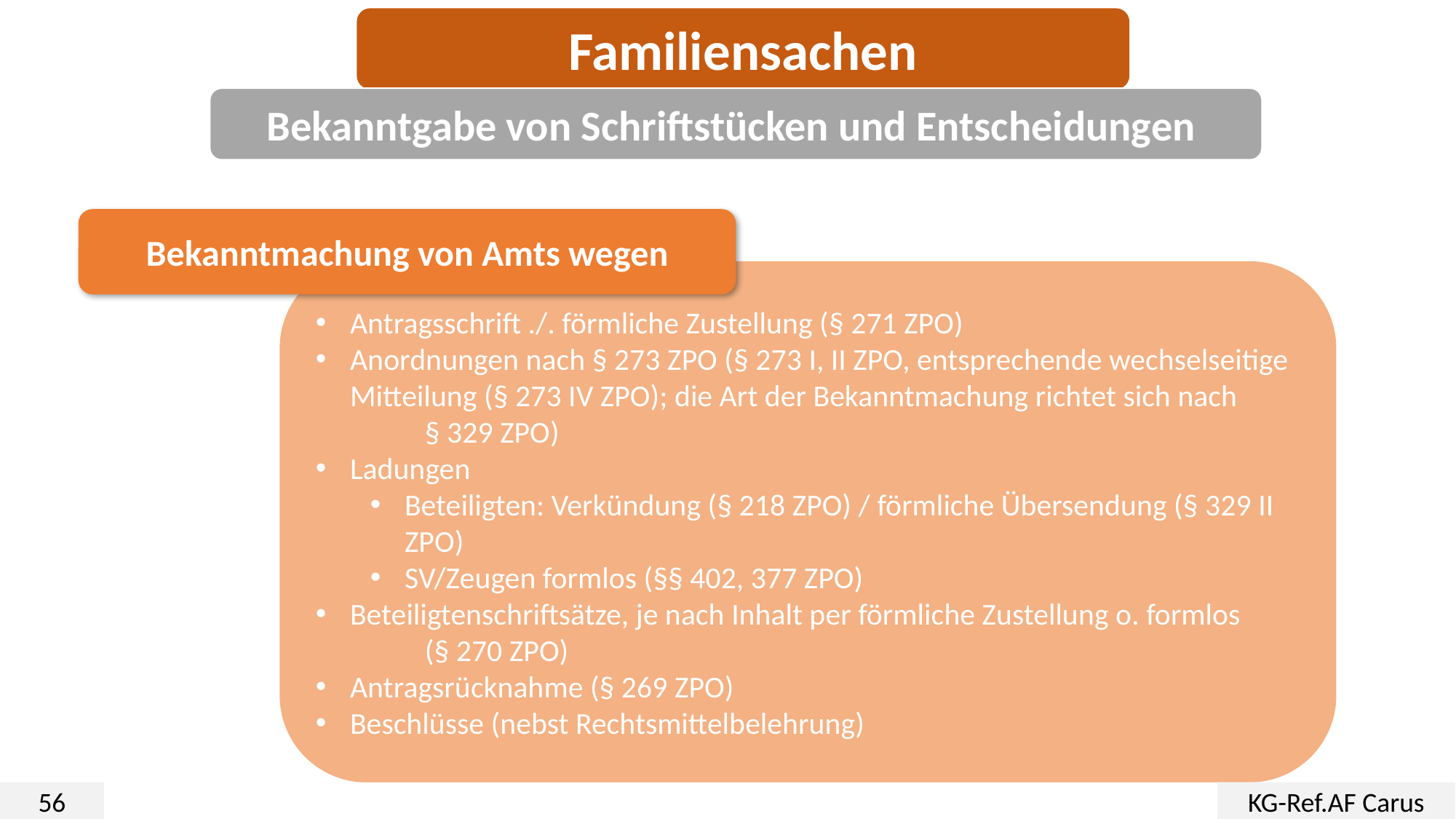

Familiensachen

Bekanntgabe von Schriftstücken und Entscheidungen

Bekanntmachung von Amts wegen
Antragsschrift ./. förmliche Zustellung (§ 271 ZPO)
Anordnungen nach § 273 ZPO (§ 273 I, II ZPO, entsprechende wechselseitige Mitteilung (§ 273 IV ZPO); die Art der Bekanntmachung richtet sich nach
	§ 329 ZPO)
Ladungen
Beteiligten: Verkündung (§ 218 ZPO) / förmliche Übersendung (§ 329 II ZPO)
SV/Zeugen formlos (§§ 402, 377 ZPO)
Beteiligtenschriftsätze, je nach Inhalt per förmliche Zustellung o. formlos
	(§ 270 ZPO)
Antragsrücknahme (§ 269 ZPO)
Beschlüsse (nebst Rechtsmittelbelehrung)
56
KG-Ref.AF Carus